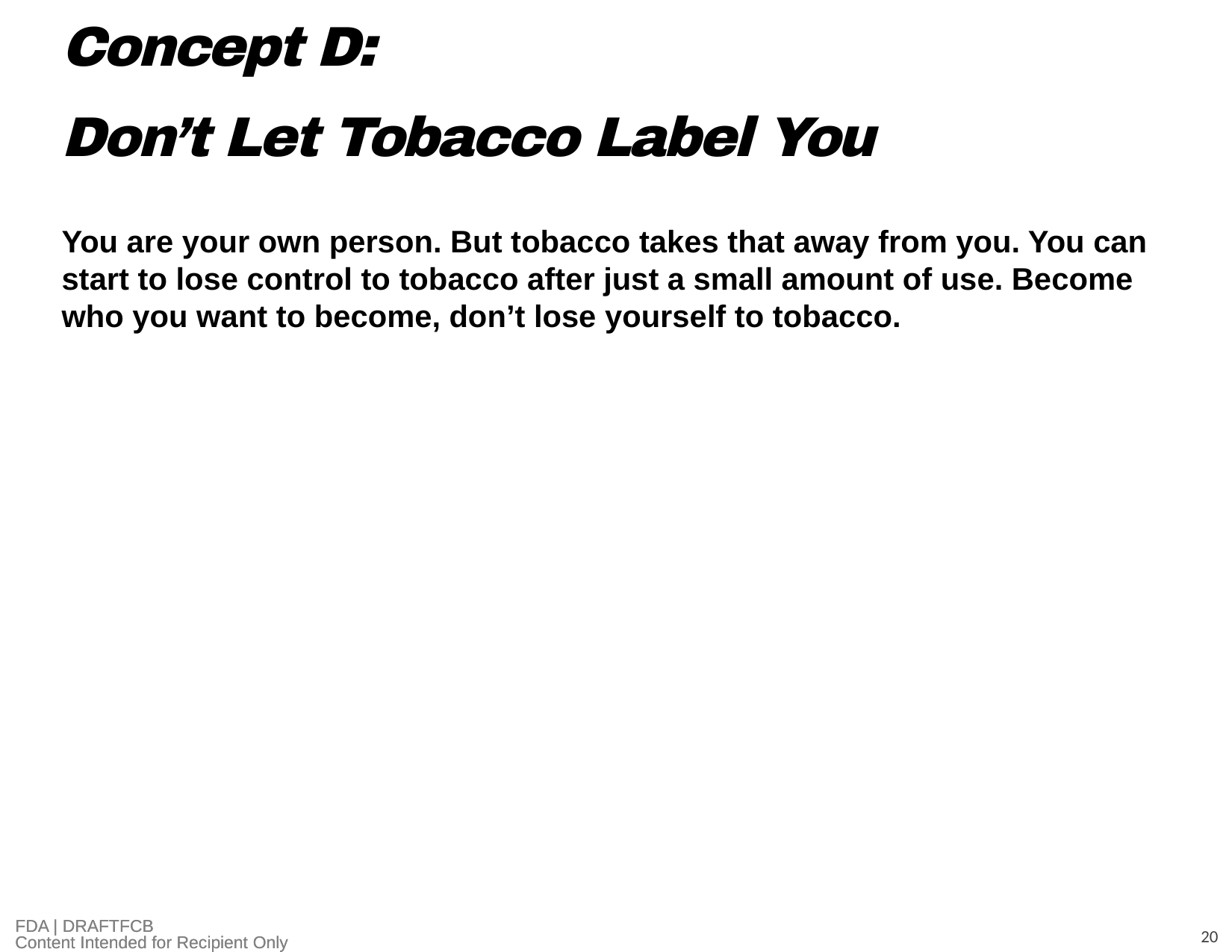

Concept D:
# Don’t Let Tobacco Label You
You are your own person. But tobacco takes that away from you. You can start to lose control to tobacco after just a small amount of use. Become who you want to become, don’t lose yourself to tobacco.
20